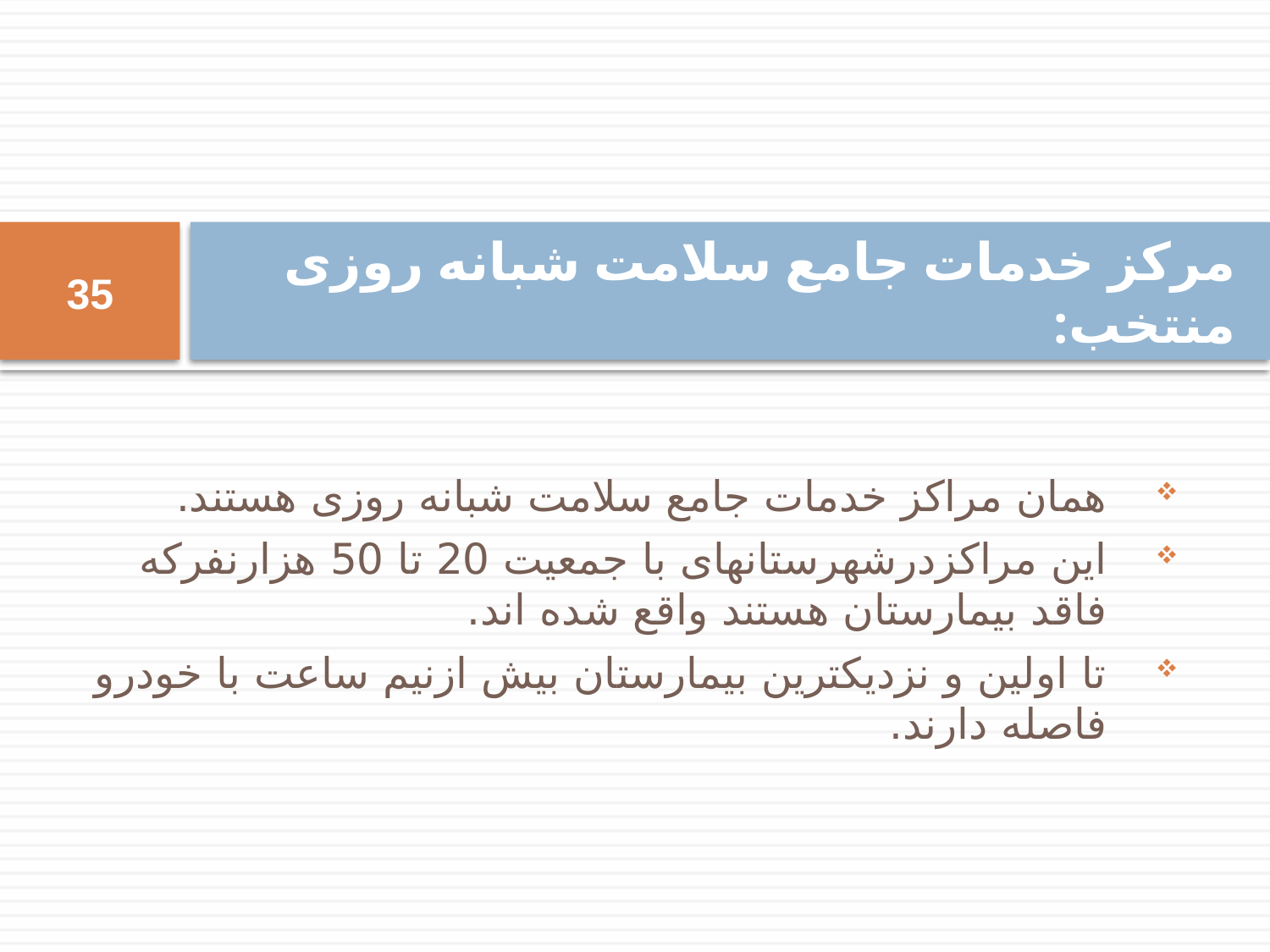

# مرکز خدمات جامع سلامت شبانه روزی منتخب:
35

همان مراکز خدمات جامع سلامت شبانه روزی هستند.
این مراکزدرشهرستانهای با جمعیت 20 تا 50 هزارنفرکه فاقد بیمارستان هستند واقع شده اند.
تا اولین و نزدیکترین بیمارستان بیش ازنیم ساعت با خودرو فاصله دارند.